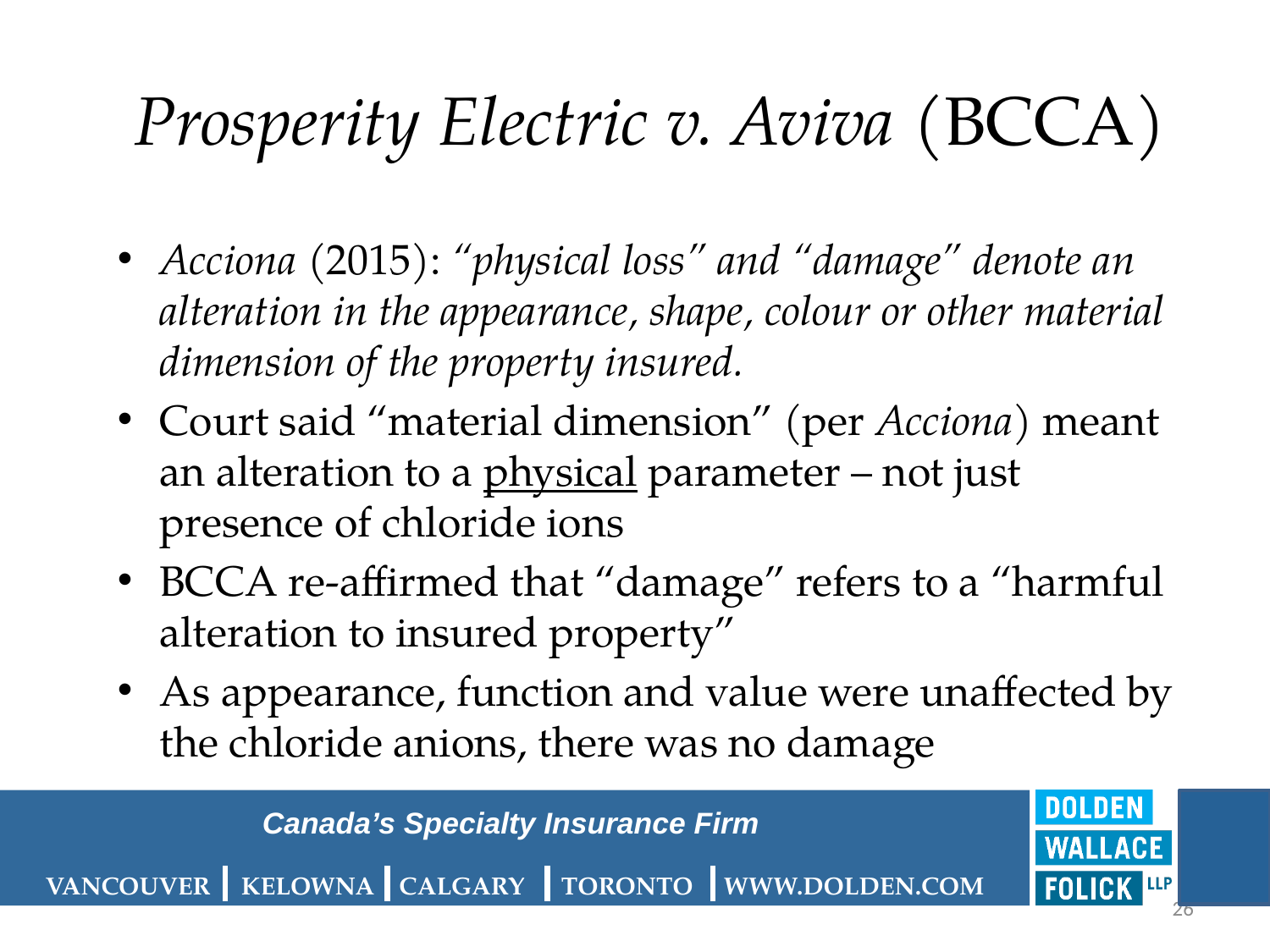

# Prosperity Electric v. Aviva (BCCA)
Acciona (2015): “physical loss” and “damage” denote an alteration in the appearance, shape, colour or other material dimension of the property insured.
Court said “material dimension” (per Acciona) meant an alteration to a physical parameter – not just presence of chloride ions
BCCA re-affirmed that “damage” refers to a “harmful alteration to insured property”
As appearance, function and value were unaffected by the chloride anions, there was no damage

26